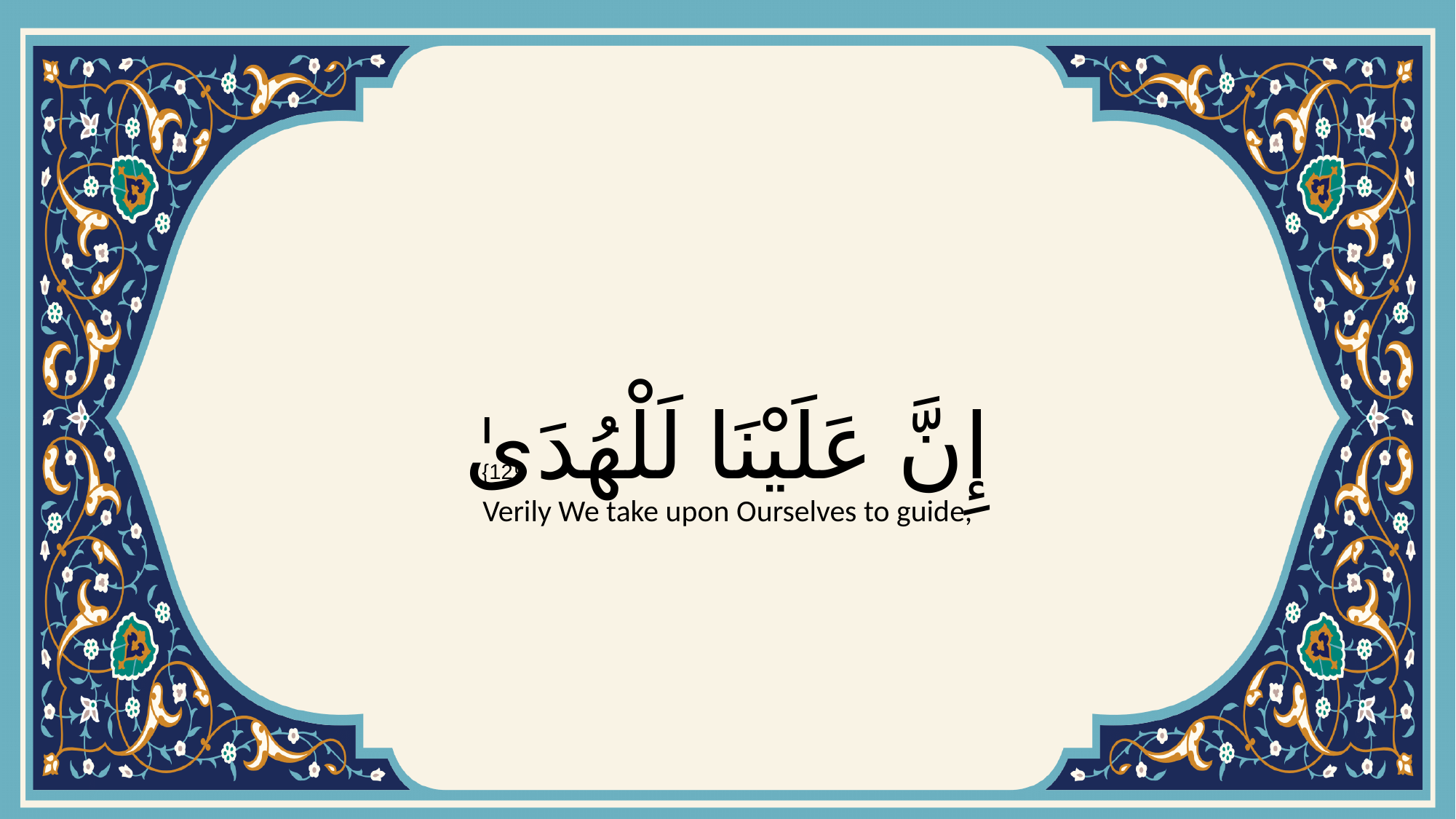

# إِنَّ عَلَيْنَا لَلْهُدَىٰ
{12}
Verily We take upon Ourselves to guide,